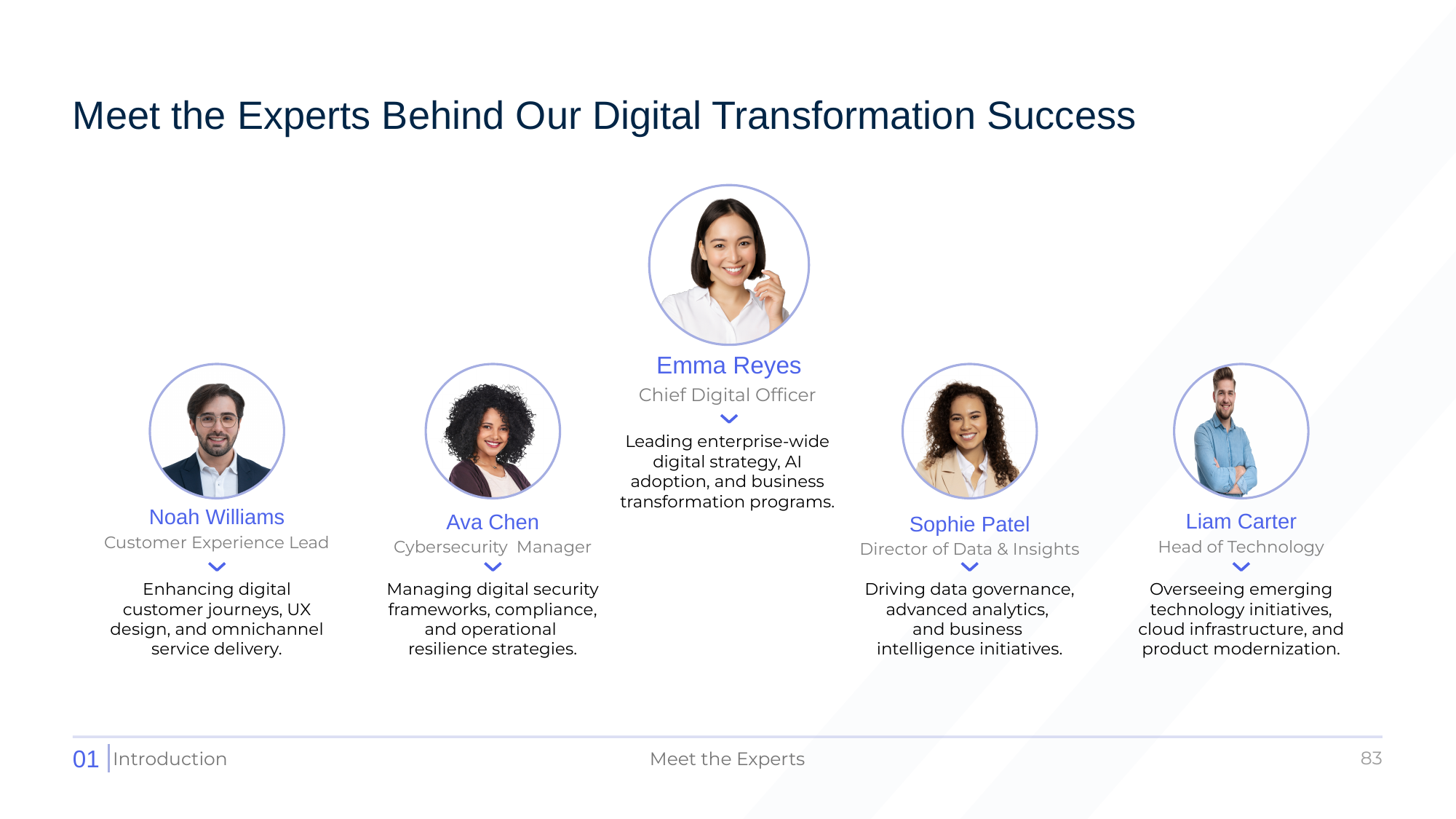

Meet the Experts Behind Our Digital Transformation Success

Emma Reyes

Chief Digital Officer

Leading enterprise-wide digital strategy, AI adoption, and business transformation programs.
Noah Williams
Liam Carter
Ava Chen
Sophie Patel
Customer Experience Lead
Head of Technology
Cybersecurity  Manager
Director of Data & Insights

Enhancing digital customer journeys, UX design, and omnichannel service delivery.
Managing digital security frameworks, compliance, and operational
resilience strategies.
Driving data governance, advanced analytics,
and business
intelligence initiatives.
Overseeing emerging technology initiatives, cloud infrastructure, and product modernization.
01
83
Introduction
Meet the Experts